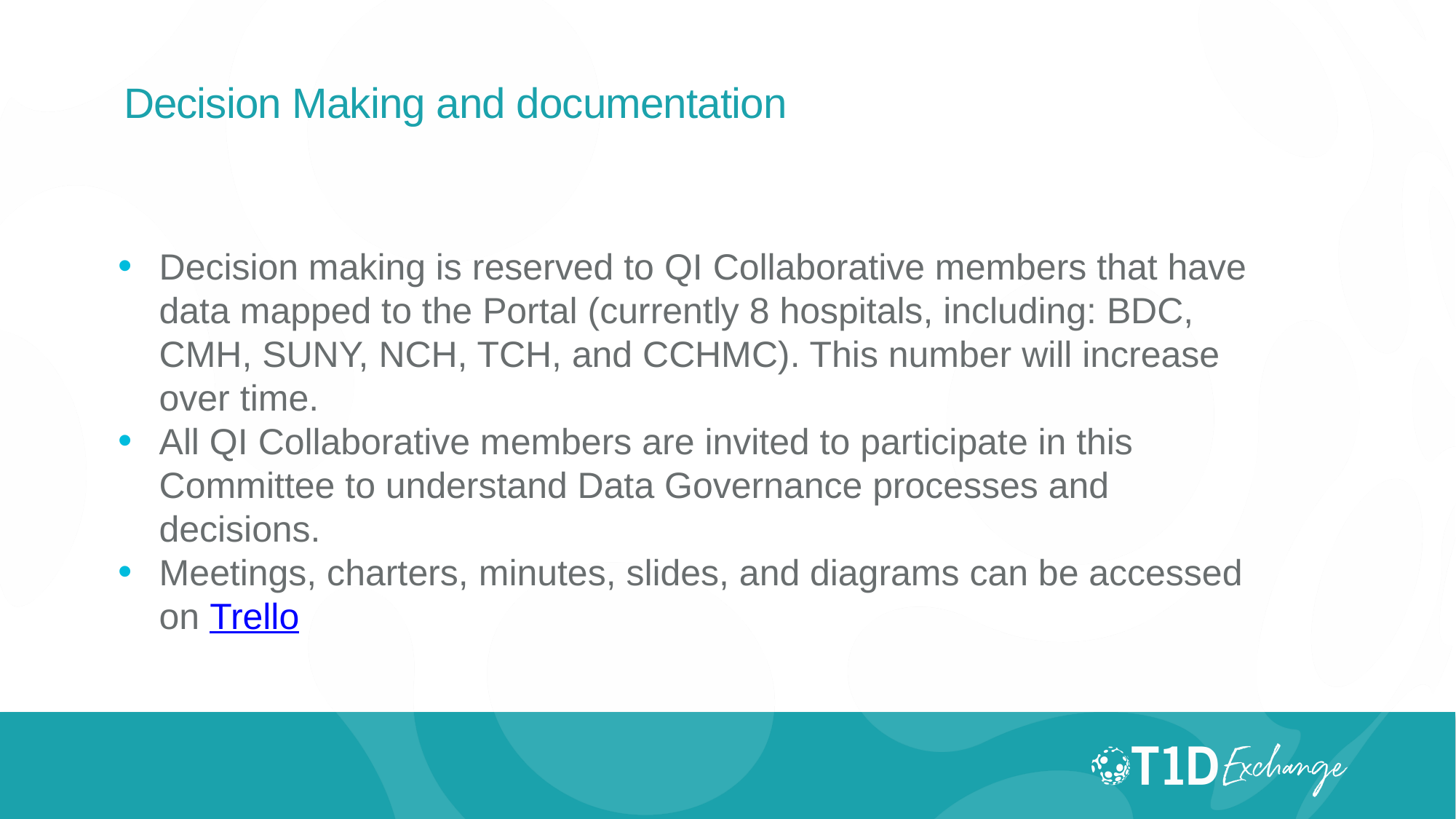

# Decision Making and documentation
Decision making is reserved to QI Collaborative members that have data mapped to the Portal (currently 8 hospitals, including: BDC, CMH, SUNY, NCH, TCH, and CCHMC). This number will increase over time.
All QI Collaborative members are invited to participate in this Committee to understand Data Governance processes and decisions.
Meetings, charters, minutes, slides, and diagrams can be accessed on Trello